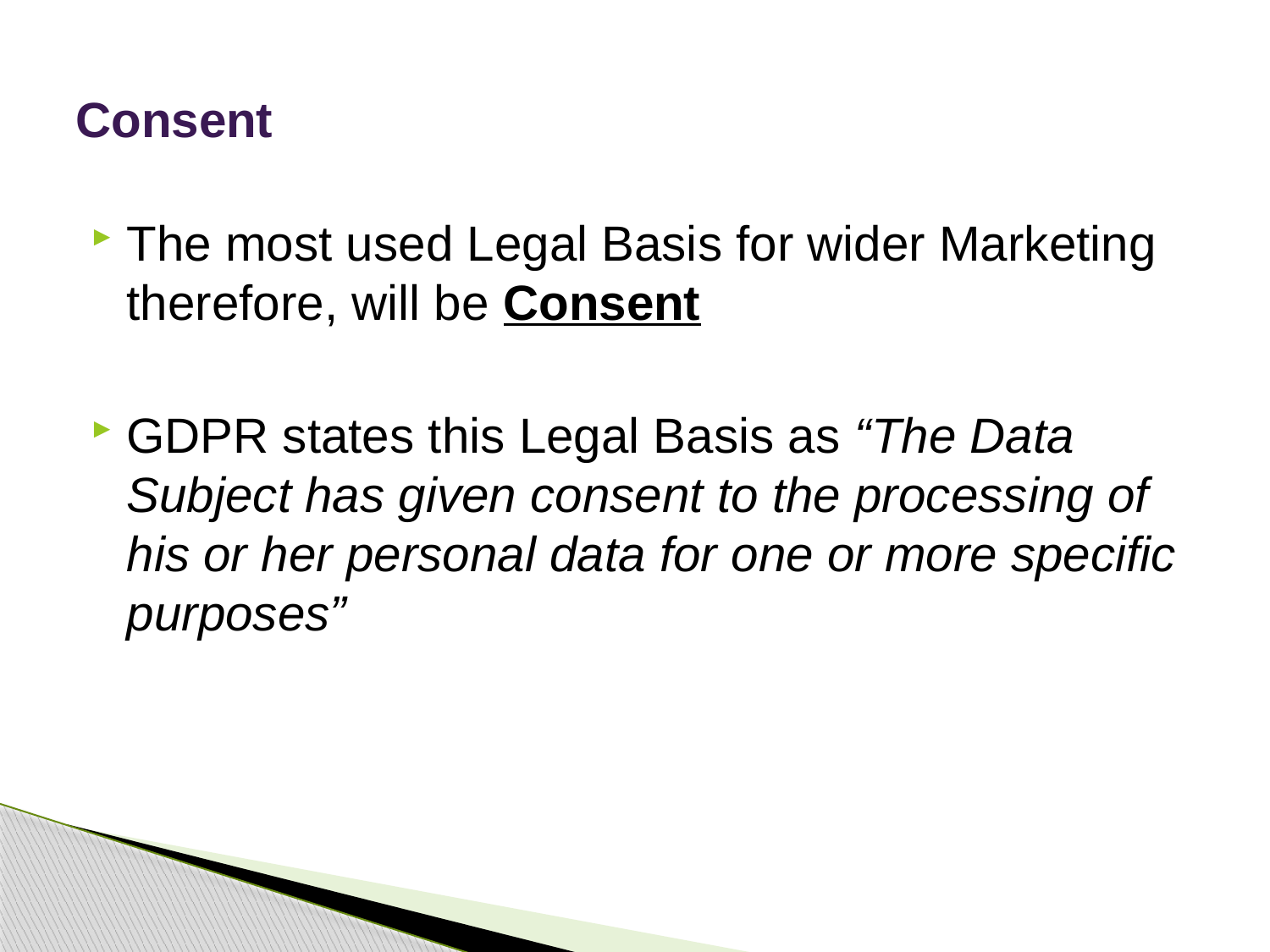

# Consent
The most used Legal Basis for wider Marketing therefore, will be Consent

GDPR states this Legal Basis as “The Data Subject has given consent to the processing of his or her personal data for one or more specific purposes”